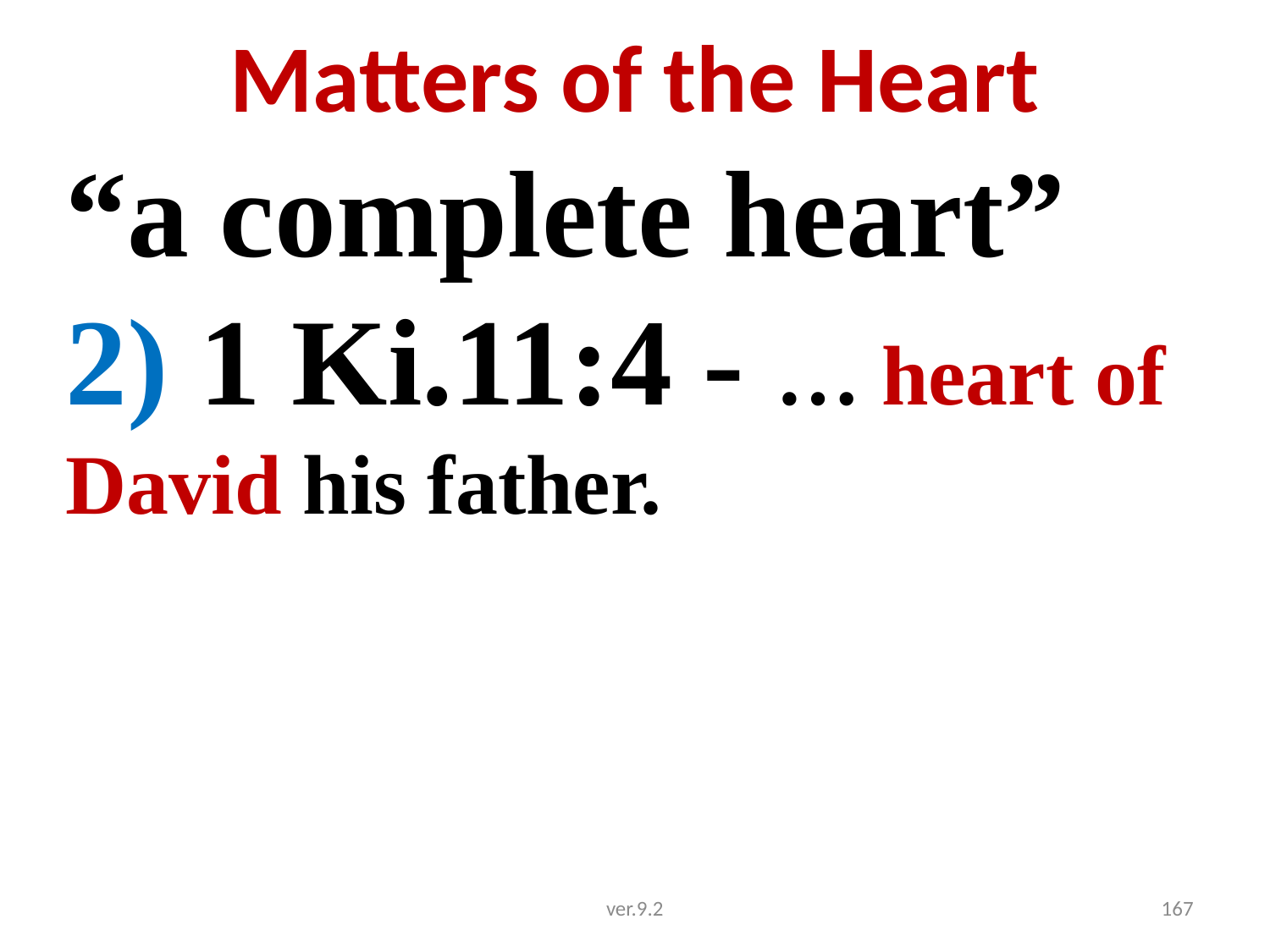

# Matters of the Heart
“a complete heart”
2) 1 Ki.11:4 - … heart of David his father.
ver.9.2
167